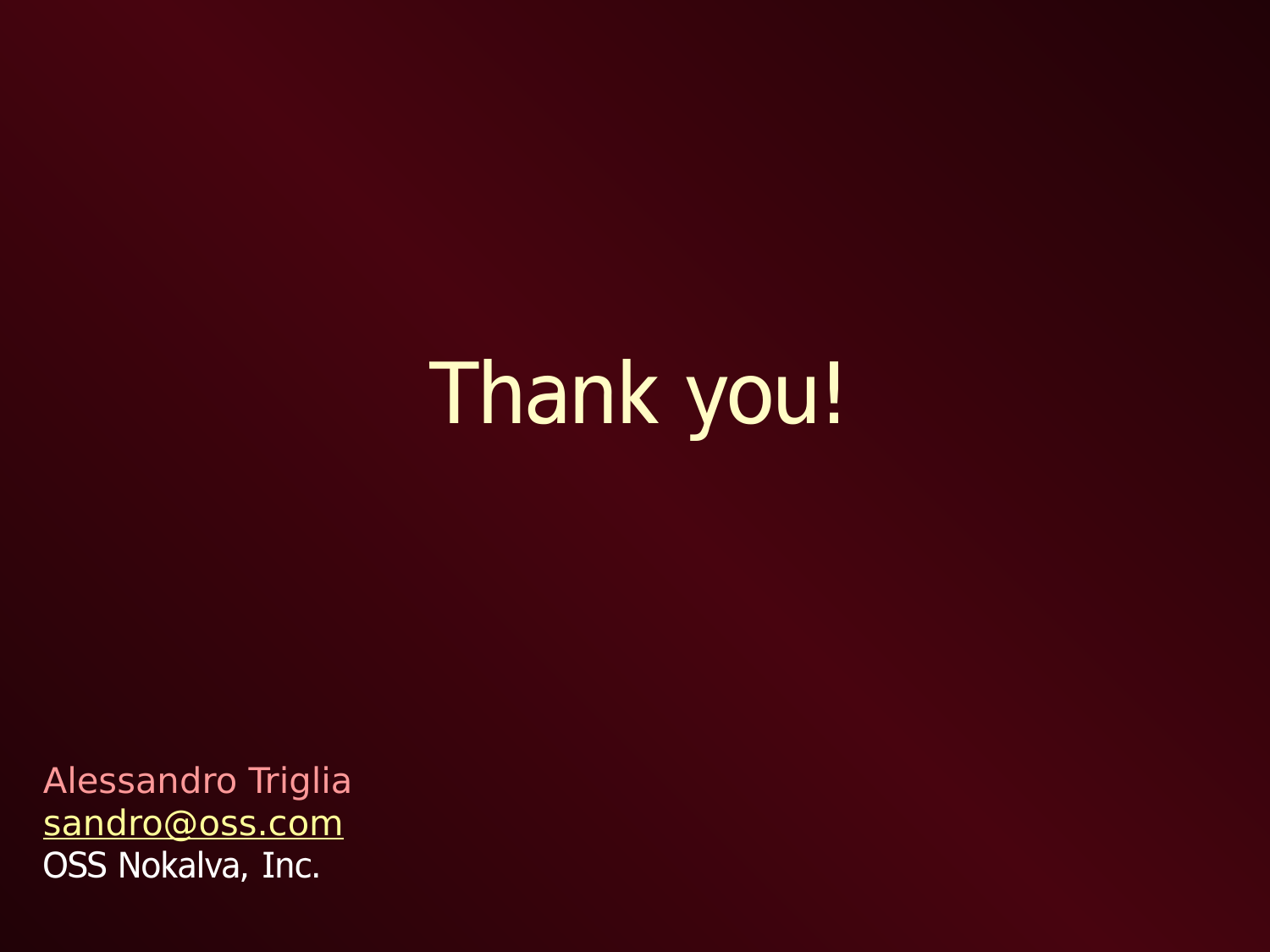

# Thank you!
Alessandro Triglia
sandro@oss.com
OSS Nokalva, Inc.